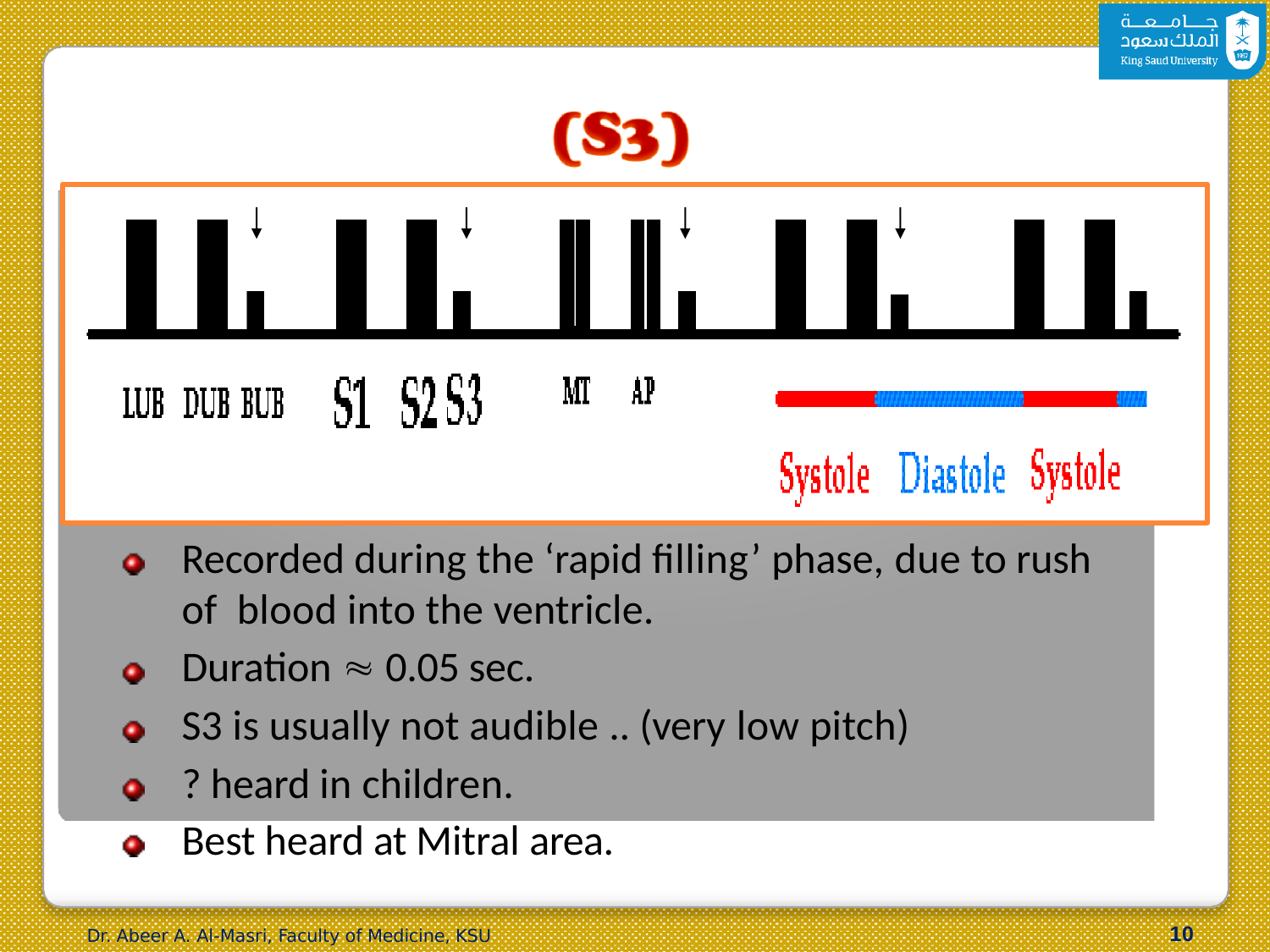

Recorded during the ‘rapid filling’ phase, due to rush of  blood into the ventricle.
Duration ≈ 0.05 sec.
S3 is usually not audible .. (very low pitch)
? heard in children.
Best heard at Mitral area.

10
Dr. Abeer A. Al-Masri, Faculty of Medicine, KSU